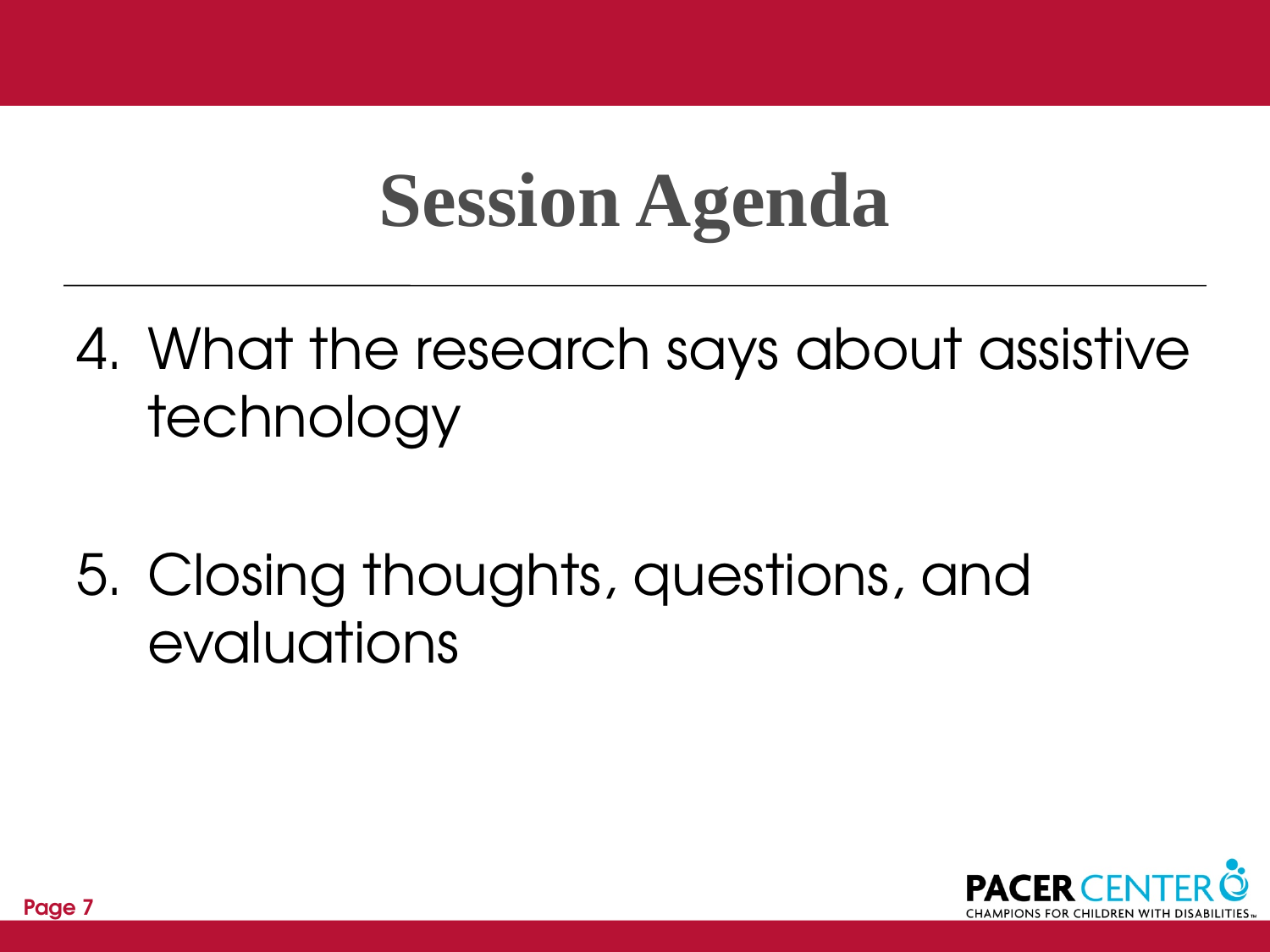

# Session Agenda
What the research says about assistive technology

Closing thoughts, questions, and evaluations
Page 7